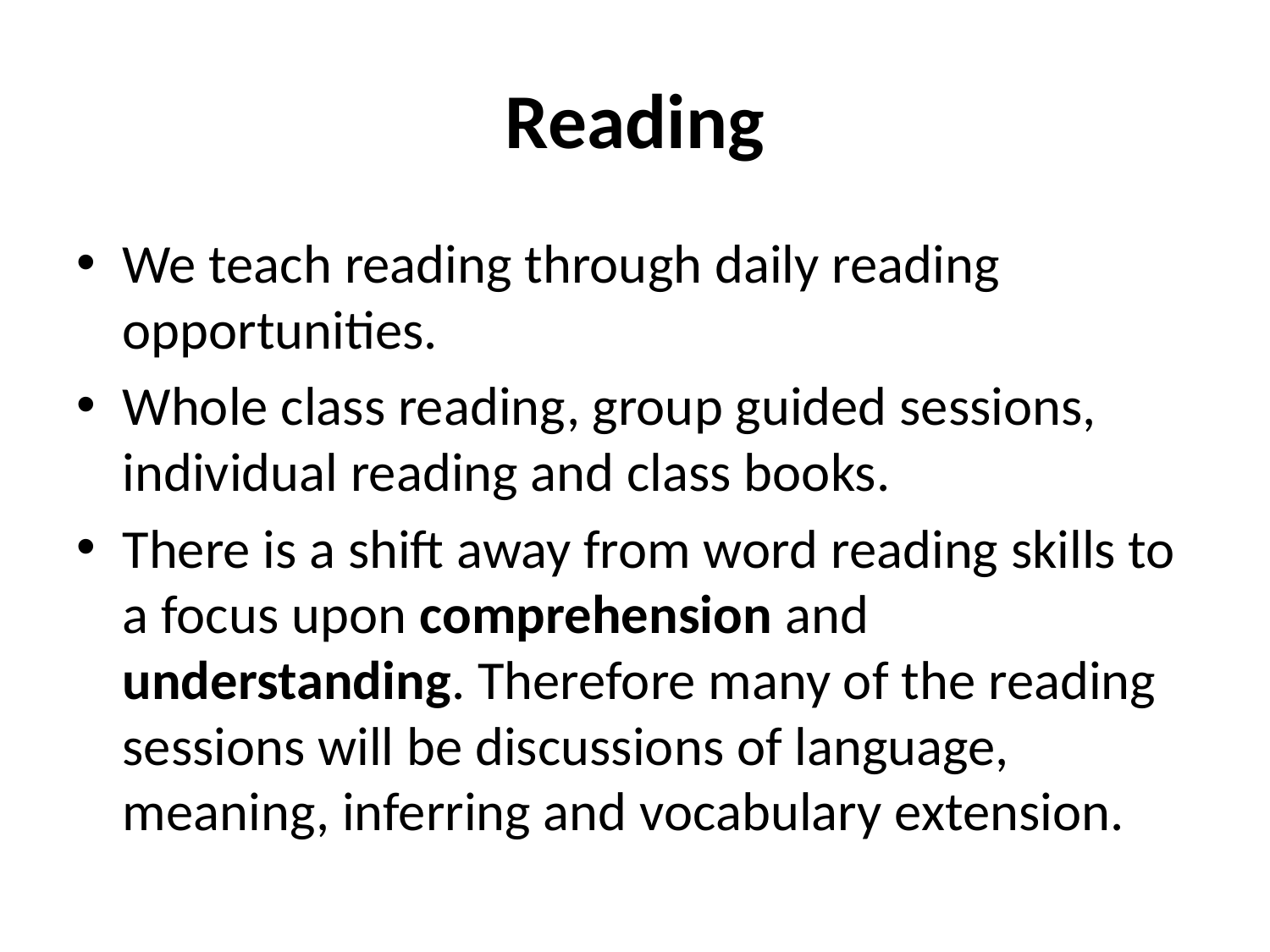

# Reading
We teach reading through daily reading opportunities.
Whole class reading, group guided sessions, individual reading and class books.
There is a shift away from word reading skills to a focus upon comprehension and understanding. Therefore many of the reading sessions will be discussions of language, meaning, inferring and vocabulary extension.